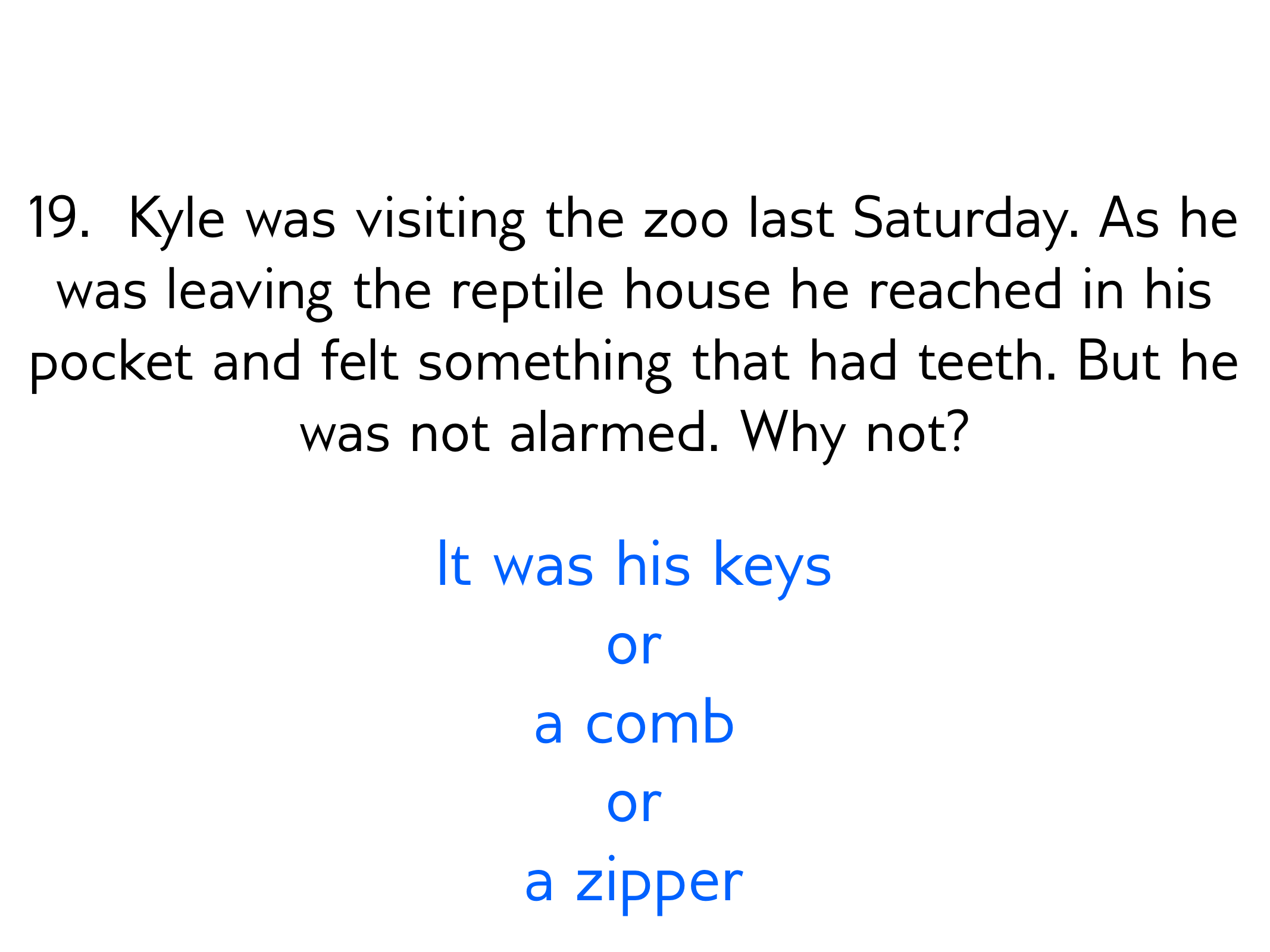

19.  Kyle was visiting the zoo last Saturday. As he was leaving the reptile house he reached in his pocket and felt something that had teeth. But he was not alarmed. Why not?
It was his keys
or
a comb
or
a zipper